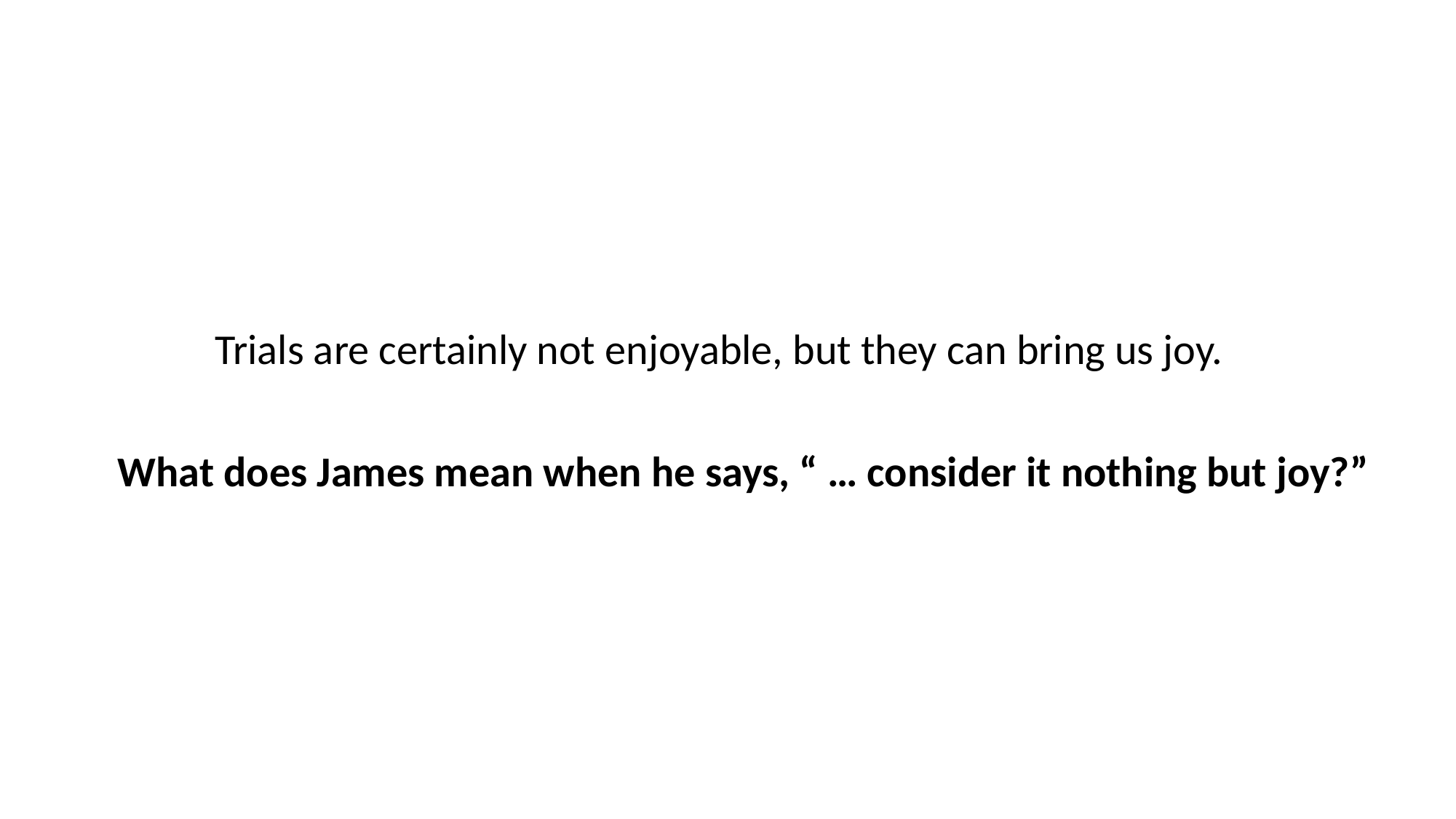

Trials are certainly not enjoyable, but they can bring us joy.

What does James mean when he says, “ … consider it nothing but joy?”